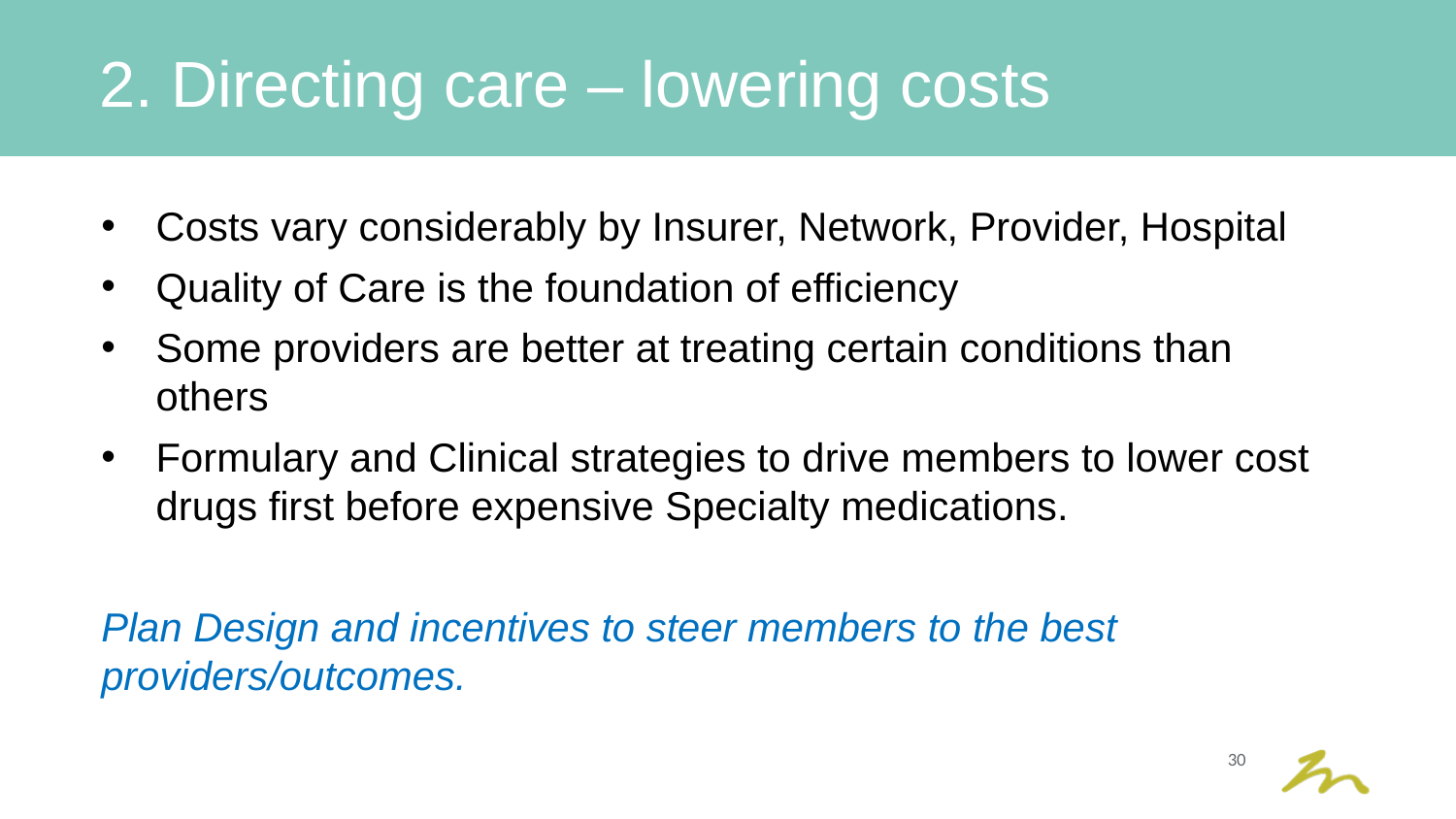

2. Directing care – lowering costs

Costs vary considerably by Insurer, Network, Provider, Hospital
Quality of Care is the foundation of efficiency
Some providers are better at treating certain conditions than others
Formulary and Clinical strategies to drive members to lower cost drugs first before expensive Specialty medications.

Plan Design and incentives to steer members to the best providers/outcomes.

30